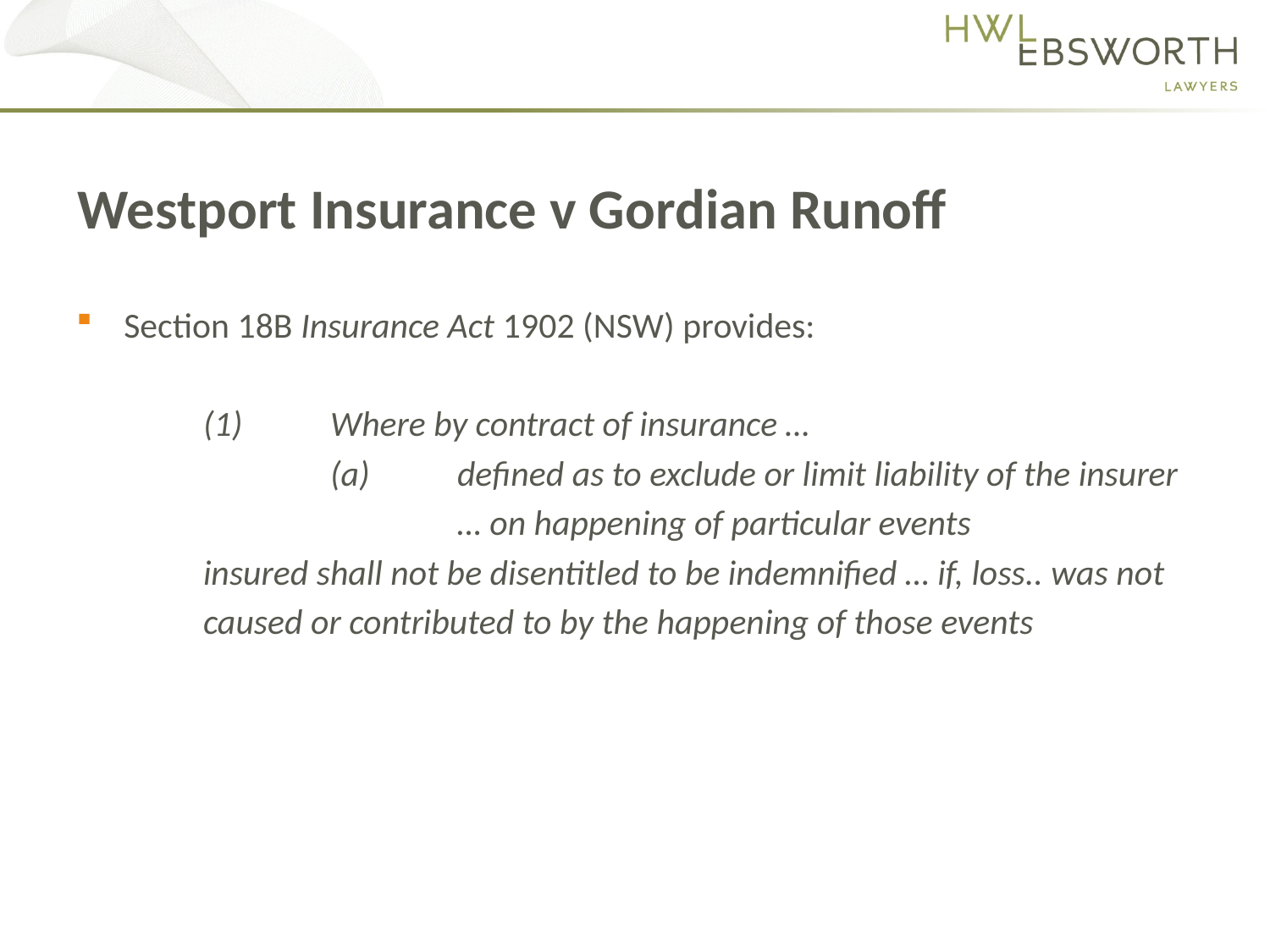

# Westport Insurance v Gordian Runoff
Section 18B Insurance Act 1902 (NSW) provides:

	(1)	Where by contract of insurance …
		(a)	defined as to exclude or limit liability of the insurer
			… on happening of particular events
	insured shall not be disentitled to be indemnified … if, loss.. was not
	caused or contributed to by the happening of those events